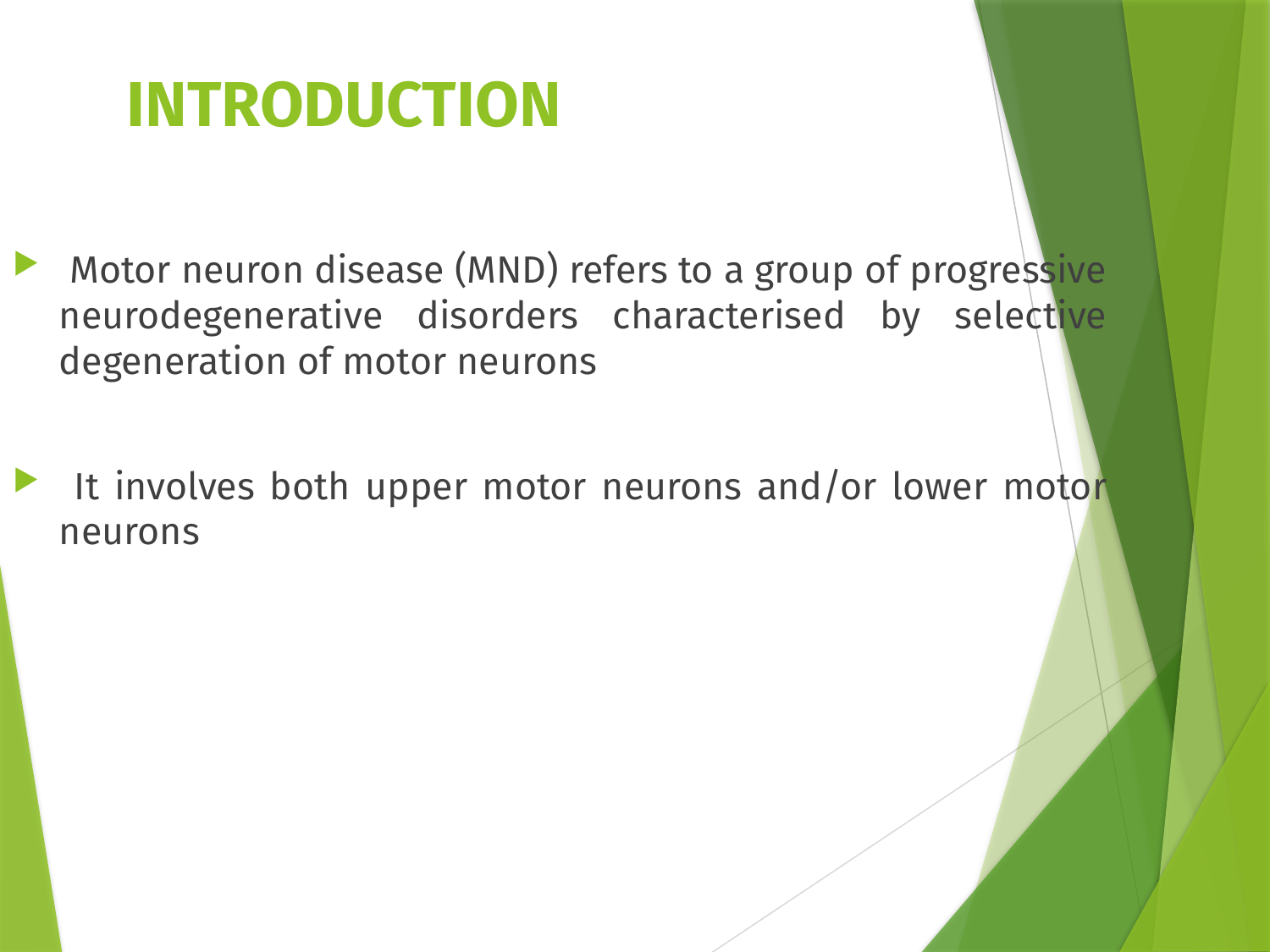

INTRODUCTION

 Motor neuron disease (MND) refers to a group of progressive neurodegenerative disorders characterised by selective degeneration of motor neurons

 It involves both upper motor neurons and/or lower motor neurons